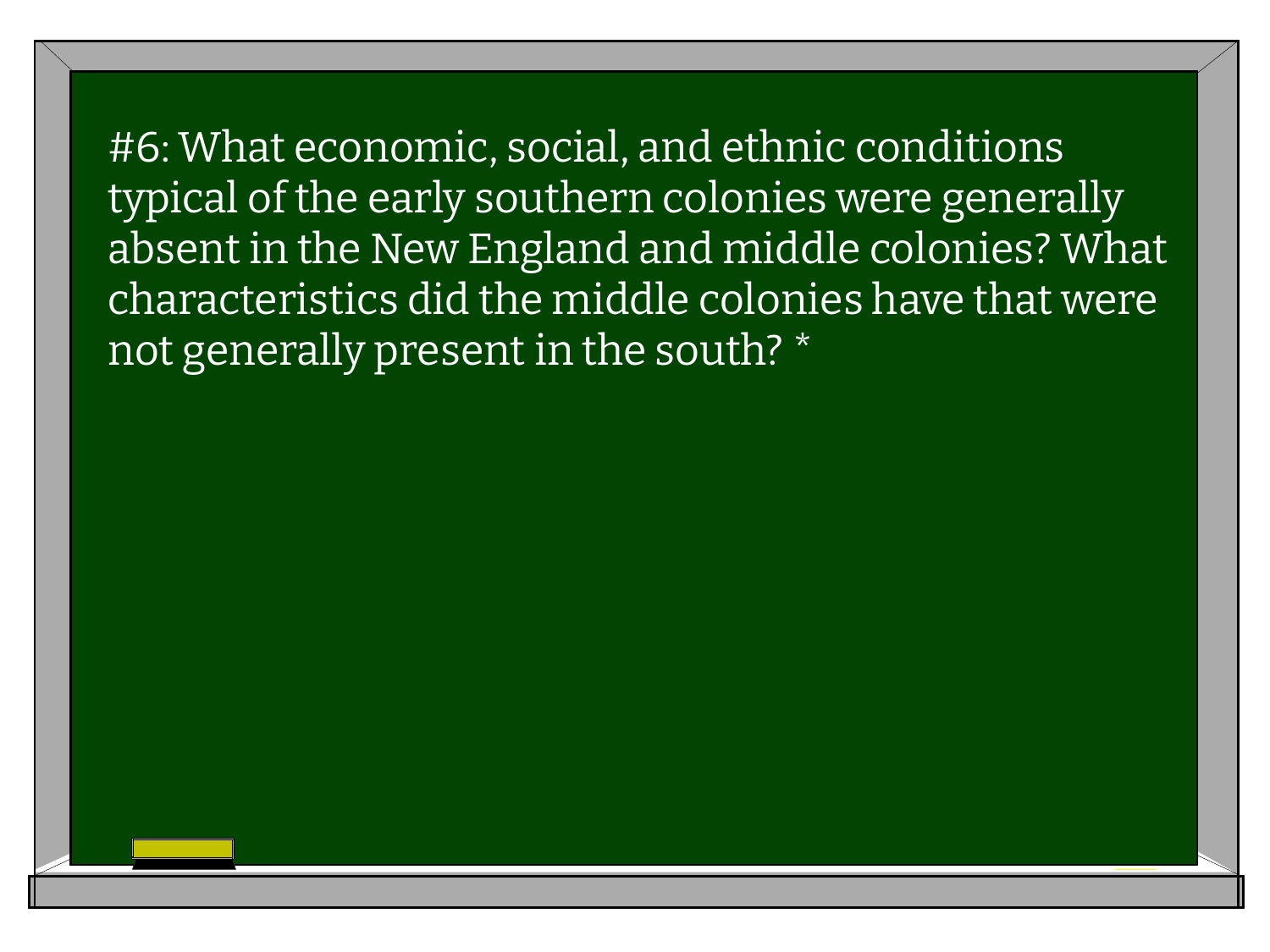

# #6: What economic, social, and ethnic conditions typical of the early southern colonies were generally absent in the New England and middle colonies? What characteristics did the middle colonies have that were not generally present in the south? *